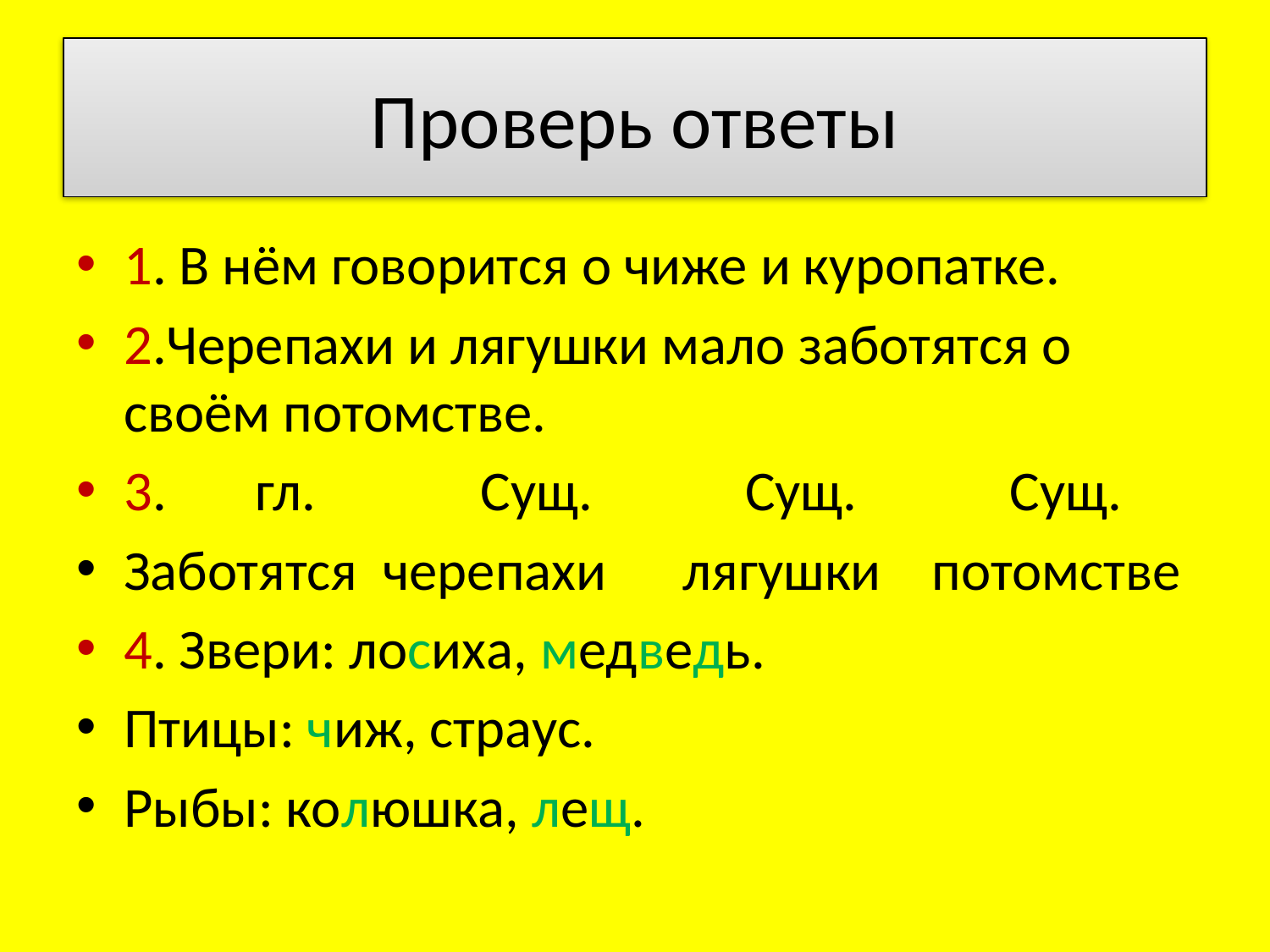

# Проверь ответы
1. В нём говорится о чиже и куропатке.
2.Черепахи и лягушки мало заботятся о своём потомстве.
3.       гл.             Сущ.            Сущ.            Сущ.
Заботятся  черепахи      лягушки    потомстве
4. Звери: лосиха, медведь.
Птицы: чиж, страус.
Рыбы: колюшка, лещ.